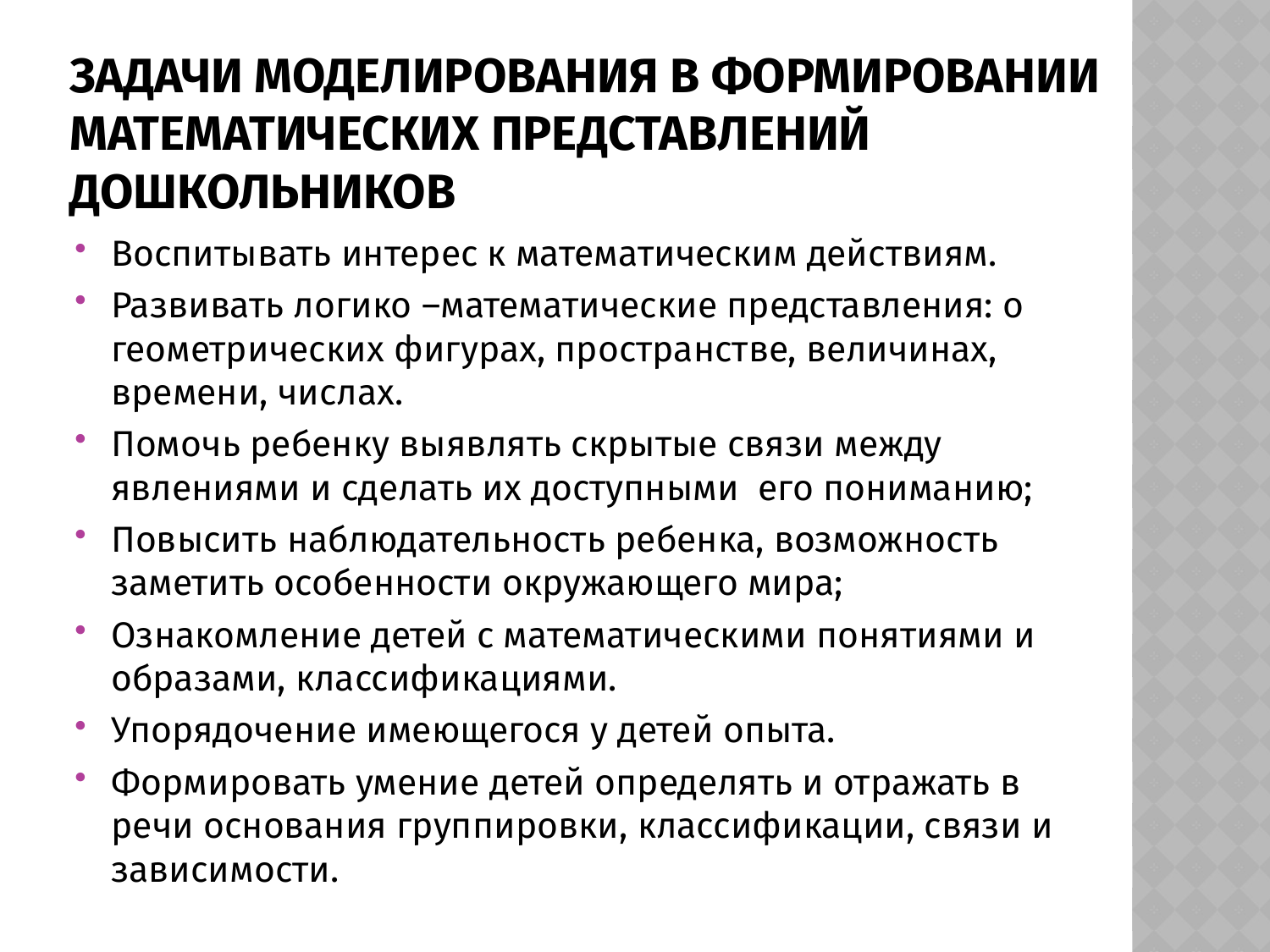

# Задачи моделирования в формировании математических представлений дошкольников
Воспитывать интерес к математическим действиям.
Развивать логико –математические представления: о геометрических фигурах, пространстве, величинах, времени, числах.
Помочь ребенку выявлять скрытые связи между явлениями и сделать их доступными  его пониманию;
Повысить наблюдательность ребенка, возможность заметить особенности окружающего мира;
Ознакомление детей с математическими понятиями и образами, классификациями.
Упорядочение имеющегося у детей опыта.
Формировать умение детей определять и отражать в речи основания группировки, классификации, связи и зависимости.